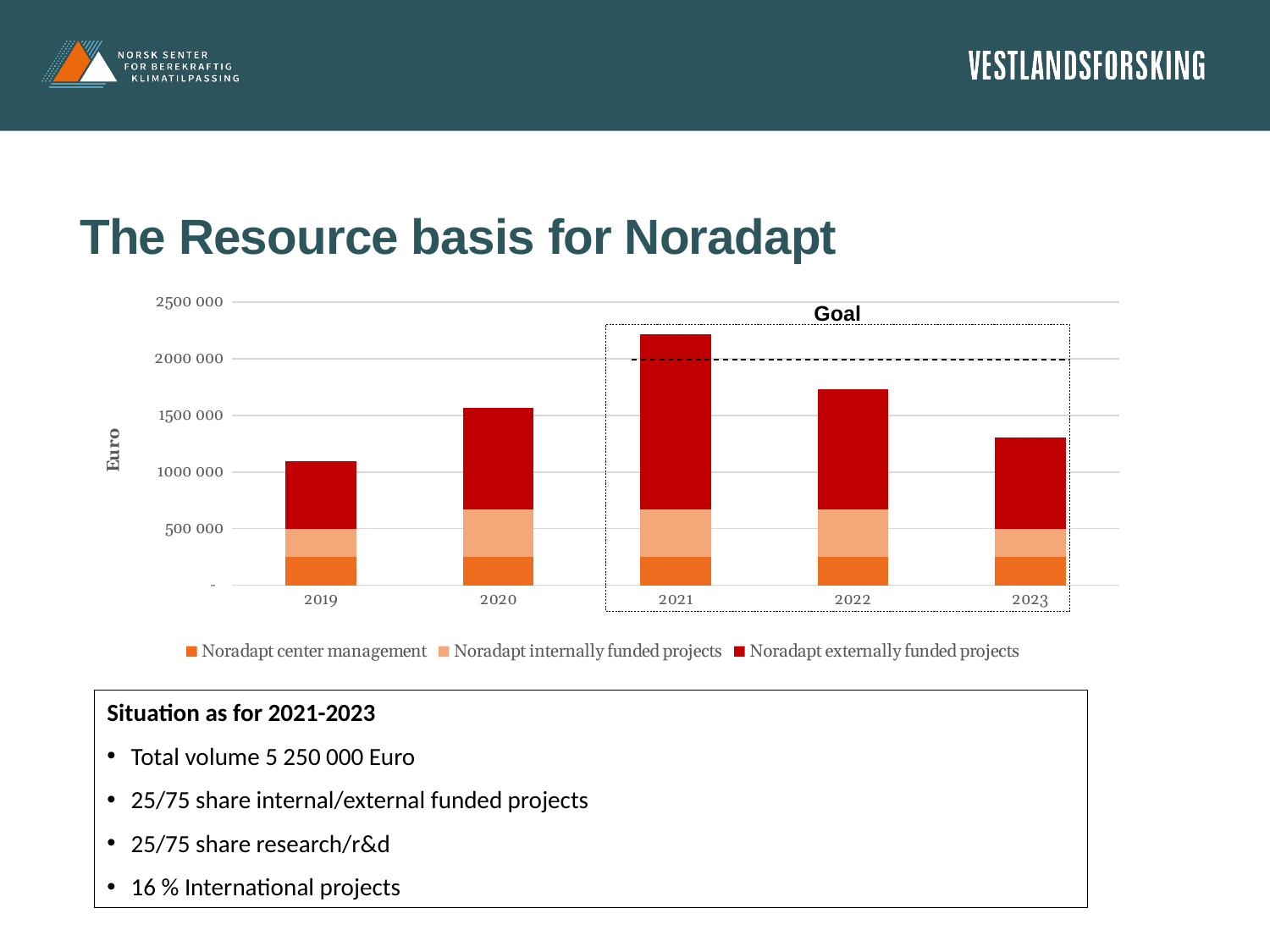

# The Resource basis for Noradapt

### Chart

| Category | Noradapt center management | Noradapt internally funded projects | Noradapt externally funded projects |
|---|---|---|---|
| 2019 | 250000.0 | 250000.0 | 592225.0 |
| 2020 | 250000.0 | 416666.6666666666 | 900225.0 |
| 2021 | 250000.0 | 416666.6666666666 | 1549433.3333333335 |
| 2022 | 250000.0 | 416666.6666666666 | 1063333.3333333335 |
| 2023 | 250000.0 | 250000.0 | 806333.3333333334 |
Goal

Situation as for 2021-2023
Total volume 5 250 000 Euro
25/75 share internal/external funded projects
25/75 share research/r&d
16 % International projects